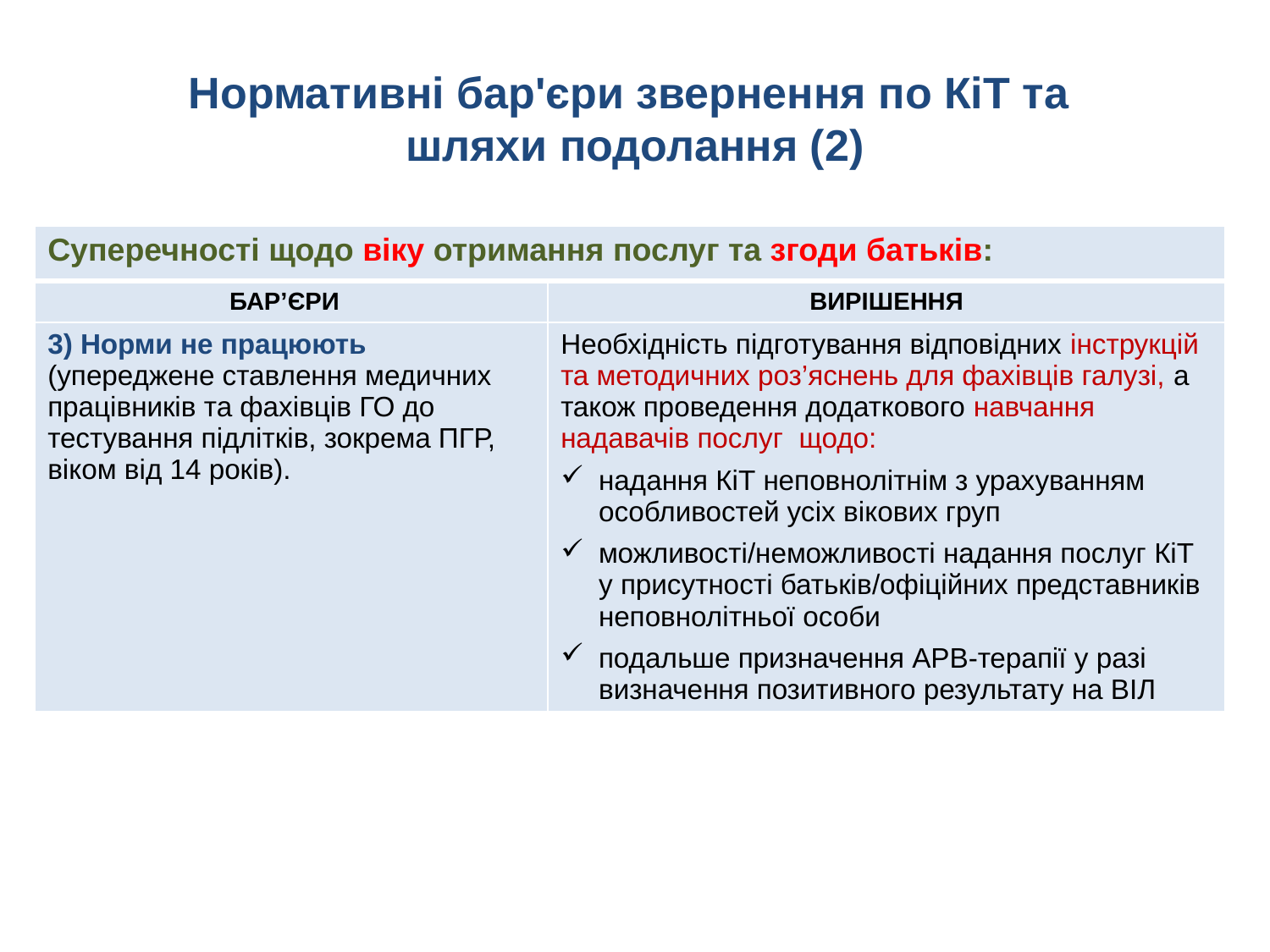

# Нормативні бар'єри звернення по КіТ та шляхи подолання (2)
| Суперечності щодо віку отримання послуг та згоди батьків: |  |
| --- | --- |
| БАР’ЄРИ | ВИРІШЕННЯ |
| 3) Норми не працюють (упереджене ставлення медичних працівників та фахівців ГО до тестування підлітків, зокрема ПГР, віком від 14 років). | Необхідність підготування відповідних інструкцій та методичних роз’яснень для фахівців галузі, а також проведення додаткового навчання надавачів послуг щодо: надання КіТ неповнолітнім з урахуванням особливостей усіх вікових груп можливості/неможливості надання послуг КіТ у присутності батьків/офіційних представників неповнолітньої особи подальше призначення АРВ-терапії у разі визначення позитивного результату на ВІЛ |